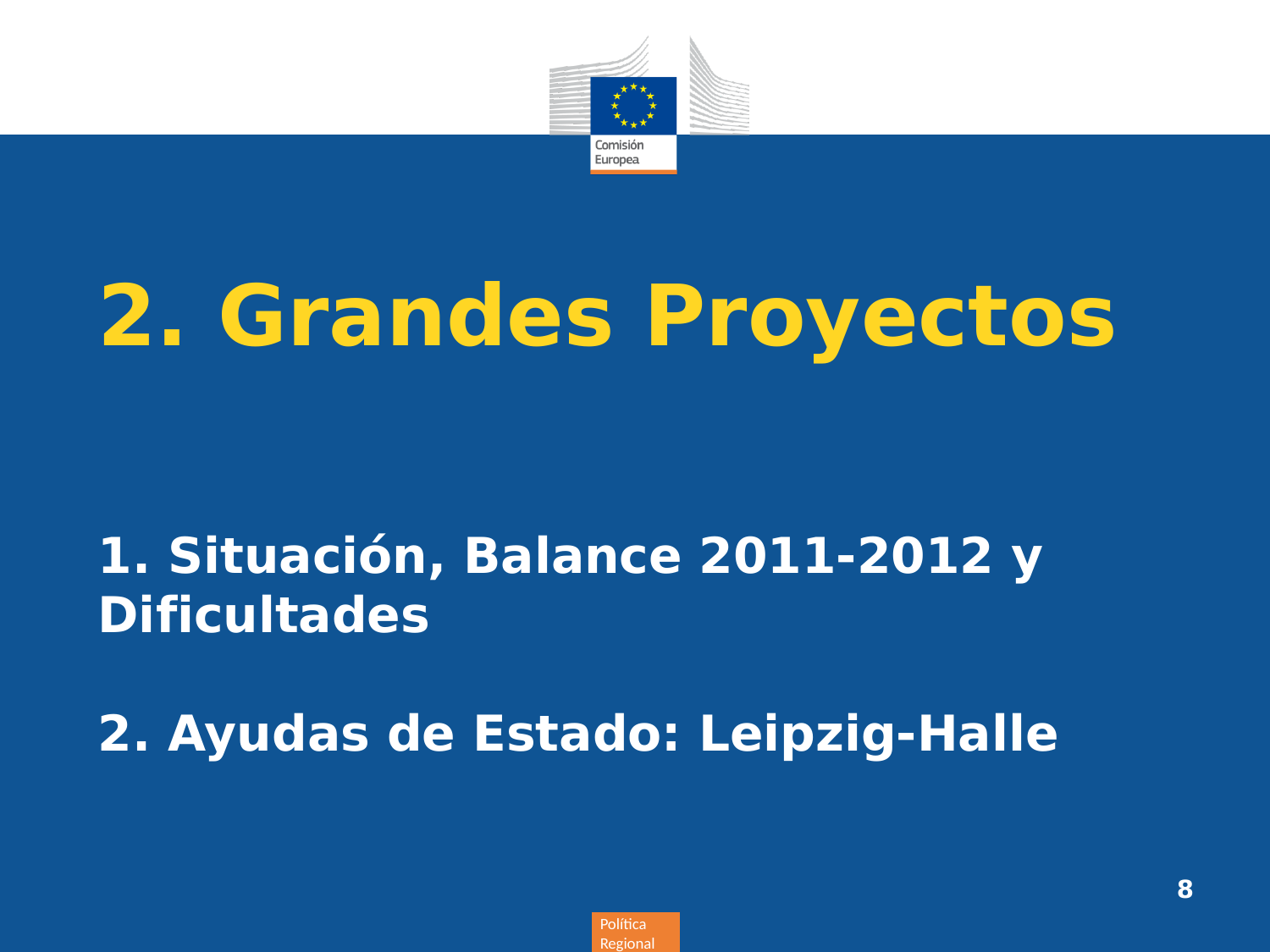

# 2. Grandes Proyectos 1. Situación, Balance 2011-2012 y Dificultades 2. Ayudas de Estado: Leipzig-Halle

8